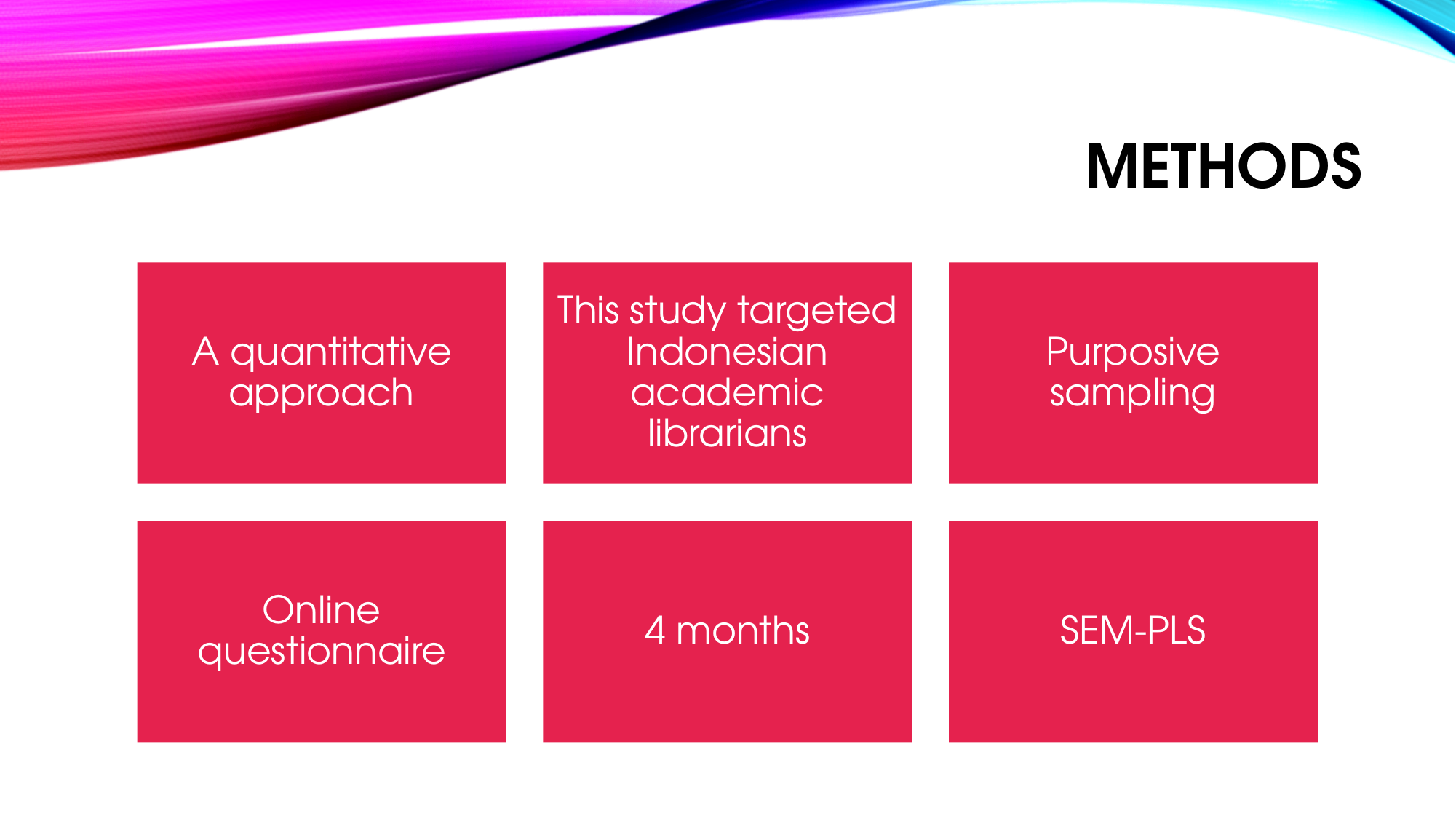

# METHODS
A quantitative approach
This study targeted Indonesian academic librarians
Purposive sampling
Online questionnaire
4 months
SEM-PLS